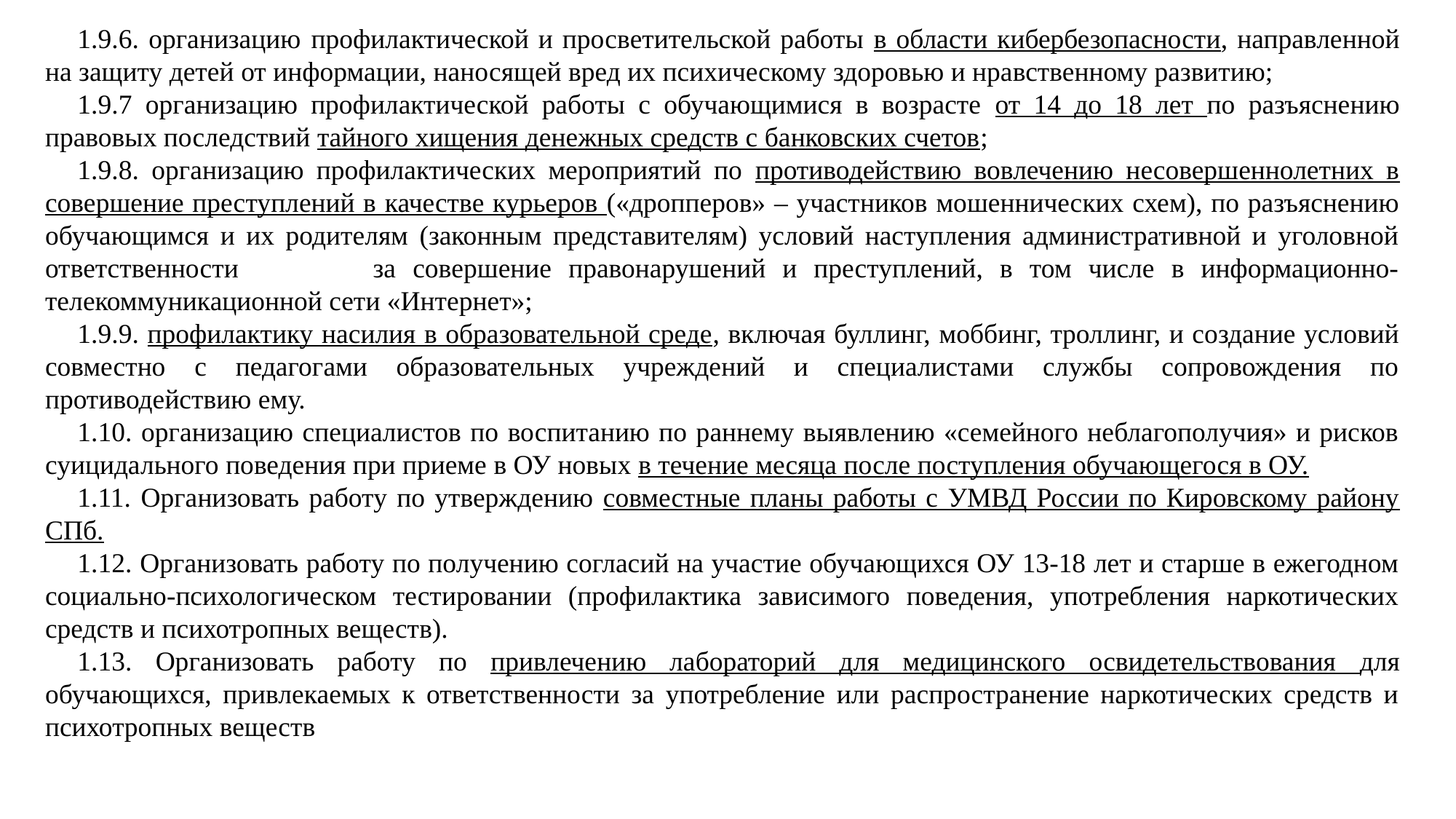

1.9.6. организацию профилактической и просветительской работы в области кибербезопасности, направленной на защиту детей от информации, наносящей вред их психическому здоровью и нравственному развитию;
1.9.7 организацию профилактической работы с обучающимися в возрасте от 14 до 18 лет по разъяснению правовых последствий тайного хищения денежных средств с банковских счетов;
1.9.8. организацию профилактических мероприятий по противодействию вовлечению несовершеннолетних в совершение преступлений в качестве курьеров («дропперов» – участников мошеннических схем), по разъяснению обучающимся и их родителям (законным представителям) условий наступления административной и уголовной ответственности        за совершение правонарушений и преступлений, в том числе в информационно-телекоммуникационной сети «Интернет»;
1.9.9. профилактику насилия в образовательной среде, включая буллинг, моббинг, троллинг, и создание условий совместно с педагогами образовательных учреждений и специалистами службы сопровождения по противодействию ему.
1.10. организацию специалистов по воспитанию по раннему выявлению «семейного неблагополучия» и рисков суицидального поведения при приеме в ОУ новых в течение месяца после поступления обучающегося в ОУ.
1.11. Организовать работу по утверждению совместные планы работы с УМВД России по Кировскому району СПб.
1.12. Организовать работу по получению согласий на участие обучающихся ОУ 13-18 лет и старше в ежегодном социально-психологическом тестировании (профилактика зависимого поведения, употребления наркотических средств и психотропных веществ).
1.13. Организовать работу по привлечению лабораторий для медицинского освидетельствования для обучающихся, привлекаемых к ответственности за употребление или распространение наркотических средств и психотропных веществ